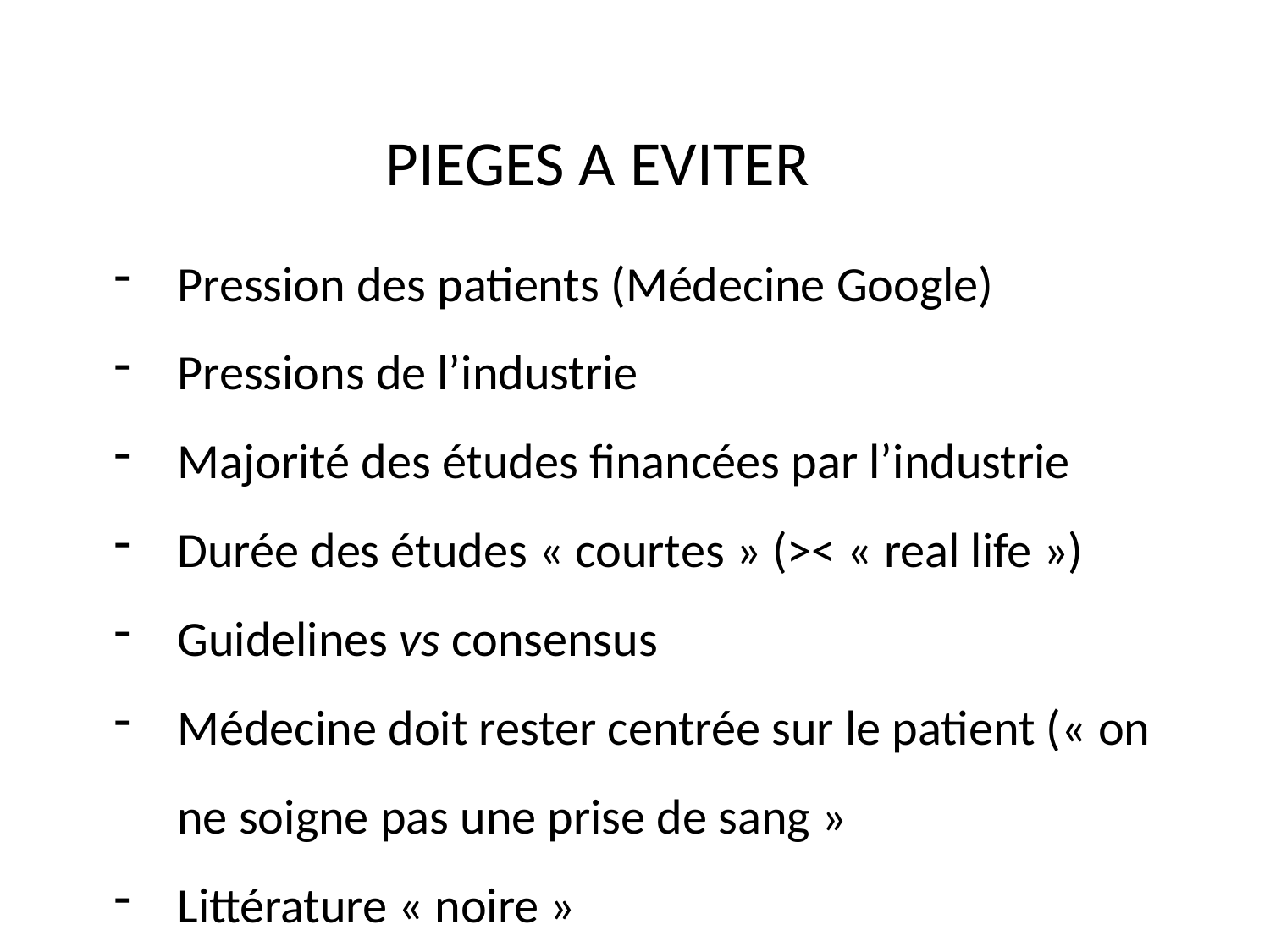

PIEGES A EVITER
Pression des patients (Médecine Google)
Pressions de l’industrie
Majorité des études financées par l’industrie
Durée des études « courtes » (>< « real life »)
Guidelines vs consensus
Médecine doit rester centrée sur le patient (« on ne soigne pas une prise de sang »
Littérature « noire »